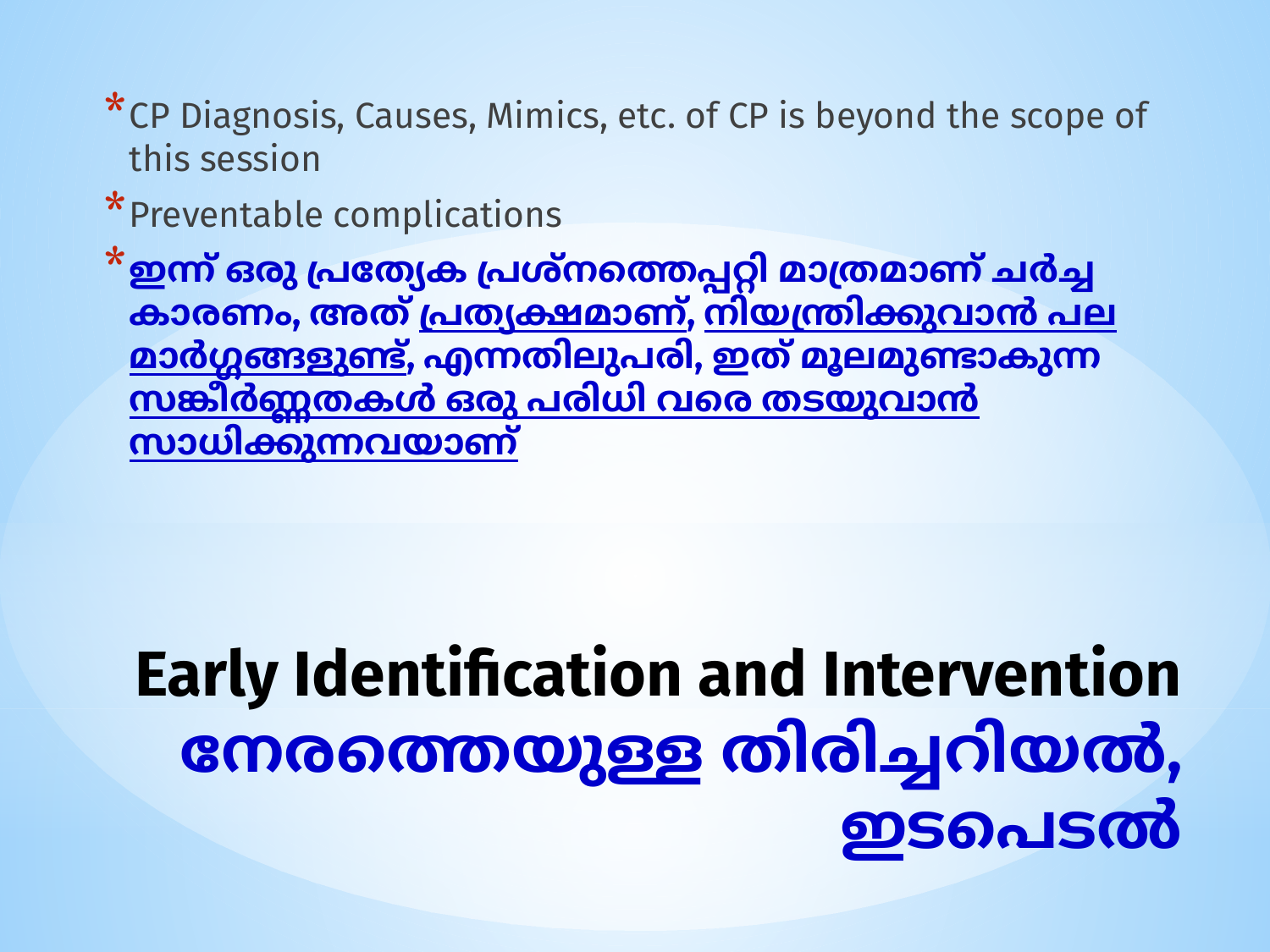

CP Diagnosis, Causes, Mimics, etc. of CP is beyond the scope of this session
Preventable complications
ഇന്ന് ഒരു പ്രത്യേക പ്രശ്നത്തെപ്പറ്റി മാത്രമാണ് ചർച്ച കാരണം, അത് പ്രത്യക്ഷമാണ്, നിയന്ത്രിക്കുവാൻ പല മാർഗ്ഗങ്ങളുണ്ട്, എന്നതിലുപരി, ഇത് മൂലമുണ്ടാകുന്ന സങ്കീർണ്ണതകൾ ഒരു പരിധി വരെ തടയുവാൻ സാധിക്കുന്നവയാണ്
# Early Identification and Intervention നേരത്തെയുള്ള തിരിച്ചറിയൽ, ഇടപെടൽ